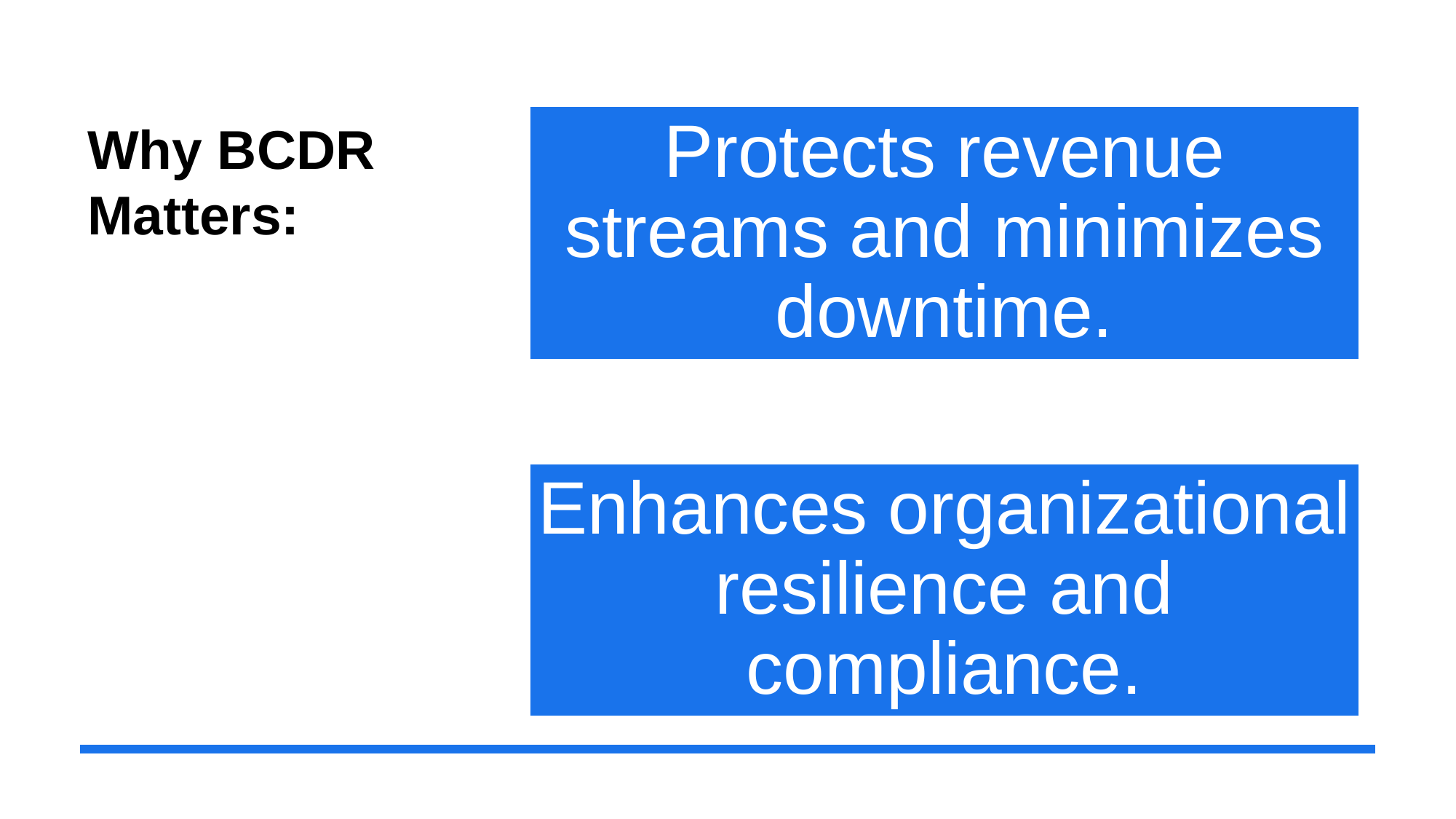

Protects revenue streams and minimizes downtime.
Enhances organizational resilience and compliance.
# Why BCDR Matters: